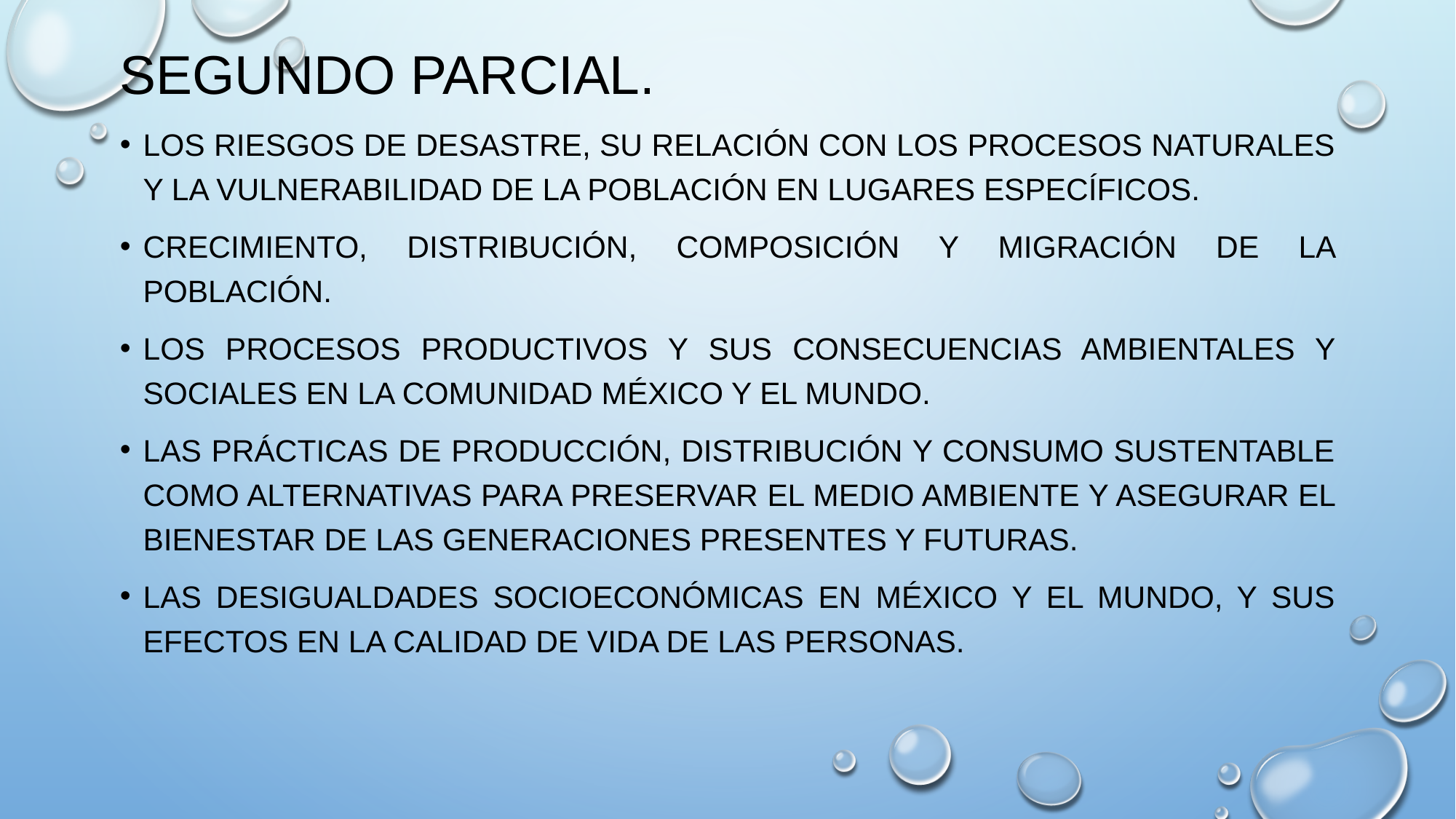

# segundo parcial.
Los riesgos de desastre, su relación con los procesos naturales y la vulnerabilidad de la población en lugares específicos.
Crecimiento, distribución, composición y migración de la población.
Los procesos productivos y sus consecuencias ambientales y sociales en la comunidad México y el mundo.
Las prácticas de producción, distribución y consumo sustentable como alternativas para preservar el medio ambiente y asegurar el bienestar de las generaciones presentes y futuras.
Las desigualdades socioeconómicas en México y el mundo, y sus efectos en la calidad de vida de las personas.